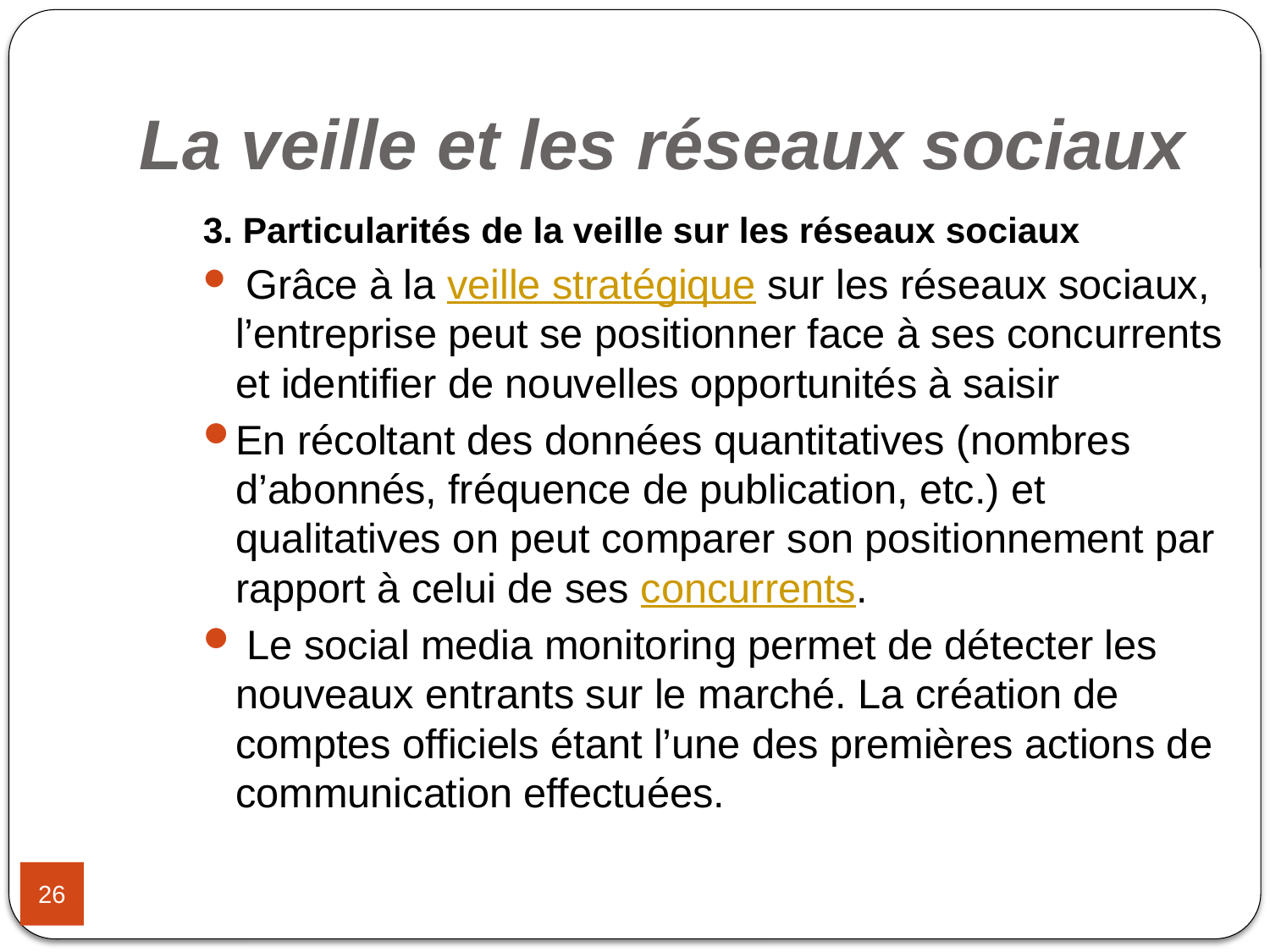

# La veille et les réseaux sociaux
3. Particularités de la veille sur les réseaux sociaux
 Grâce à la veille stratégique sur les réseaux sociaux, l’entreprise peut se positionner face à ses concurrents et identifier de nouvelles opportunités à saisir
En récoltant des données quantitatives (nombres d’abonnés, fréquence de publication, etc.) et qualitatives on peut comparer son positionnement par rapport à celui de ses concurrents.
 Le social media monitoring permet de détecter les nouveaux entrants sur le marché. La création de comptes officiels étant l’une des premières actions de communication effectuées.
26